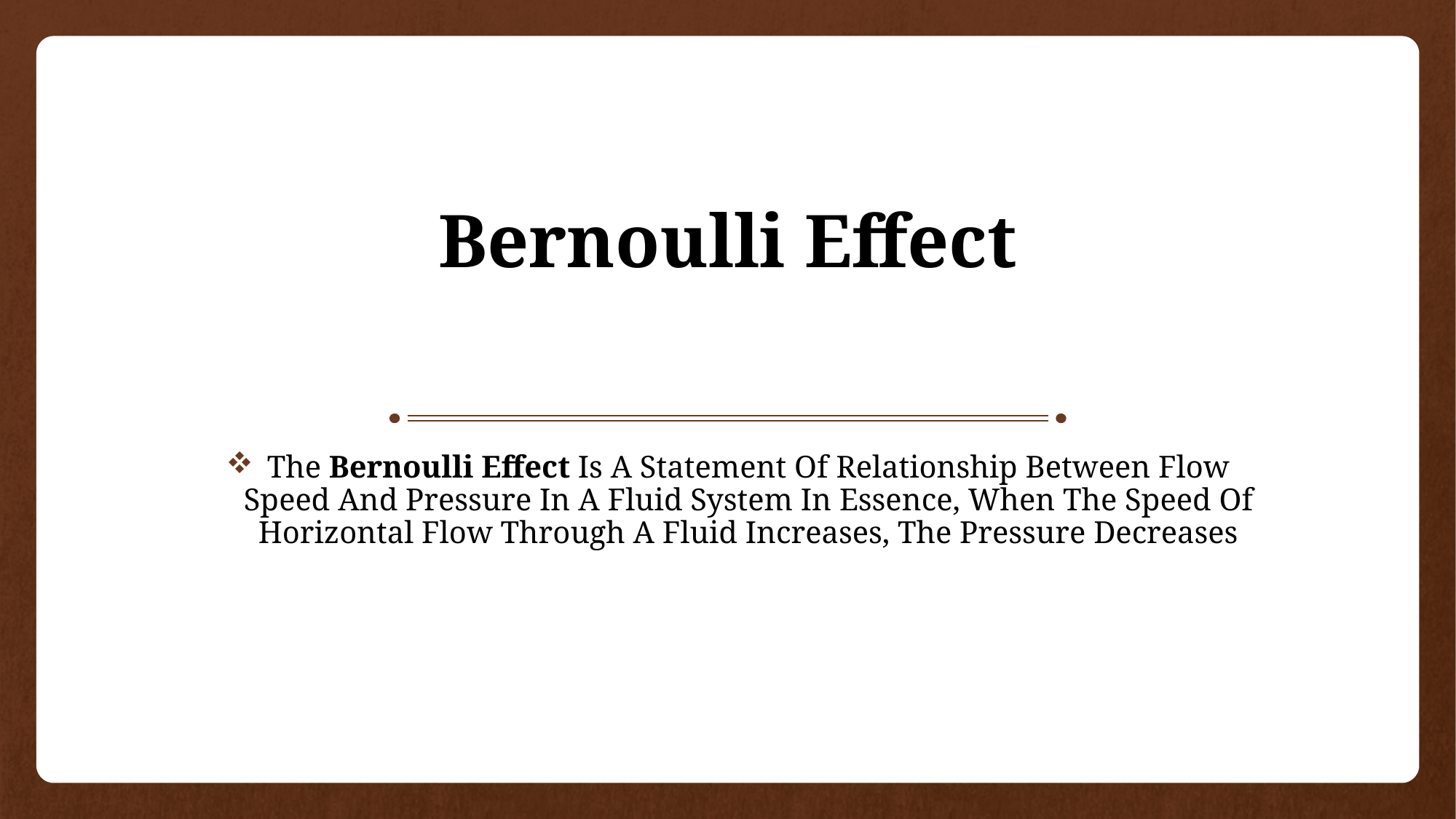

# Bernoulli Effect
The Bernoulli Effect Is A Statement Of Relationship Between Flow Speed And Pressure In A Fluid System In Essence, When The Speed Of Horizontal Flow Through A Fluid Increases, The Pressure Decreases